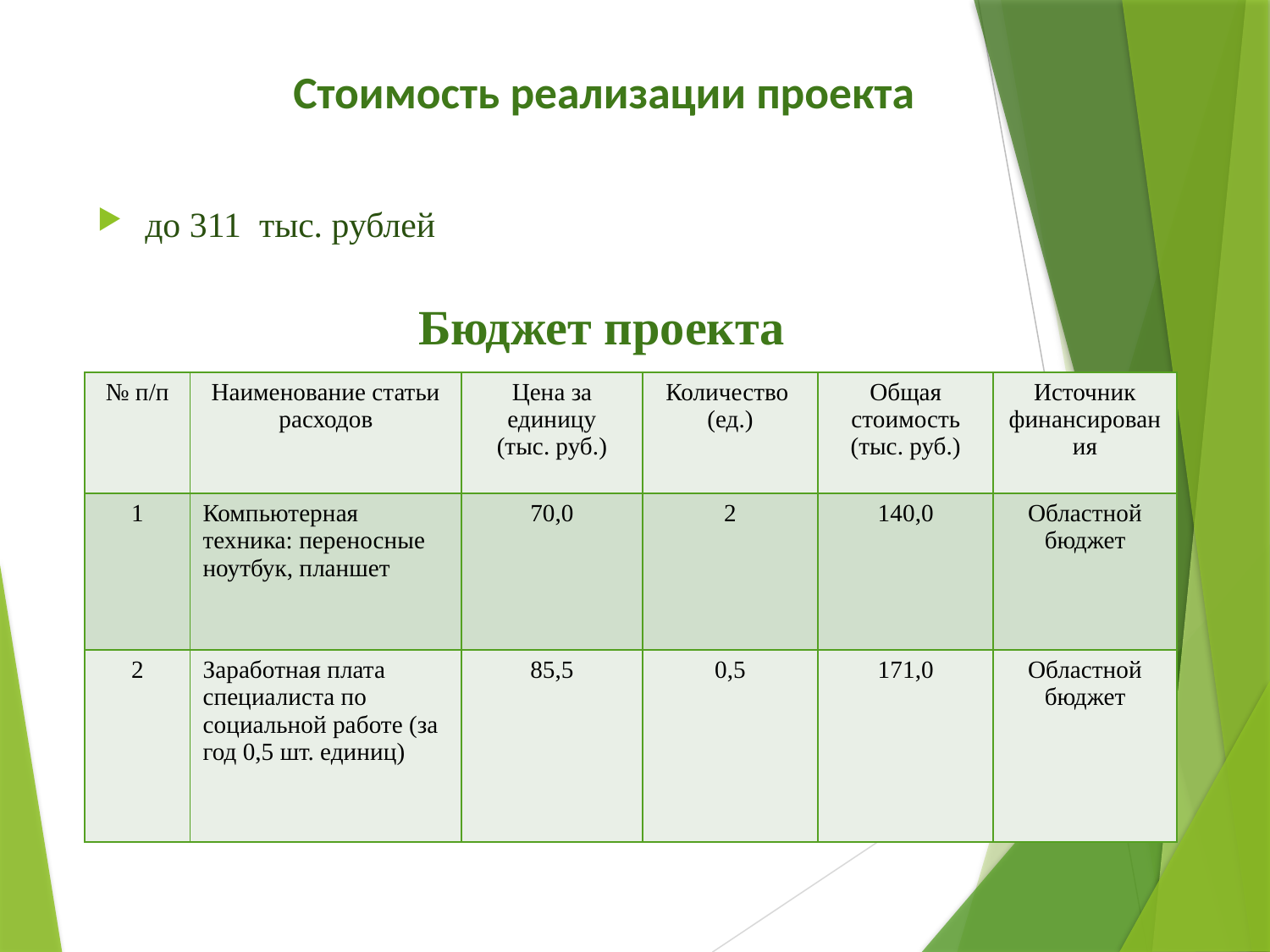

# Стоимость реализации проекта
до 311  тыс. рублей
Бюджет проекта
| № п/п | Наименование статьи расходов | Цена за единицу (тыс. руб.) | Количество (ед.) | Общая стоимость (тыс. руб.) | Источник финансирования |
| --- | --- | --- | --- | --- | --- |
| 1 | Компьютерная техника: переносные ноутбук, планшет | 70,0 | 2 | 140,0 | Областной бюджет |
| 2 | Заработная плата специалиста по социальной работе (за год 0,5 шт. единиц) | 85,5 | 0,5 | 171,0 | Областной бюджет |